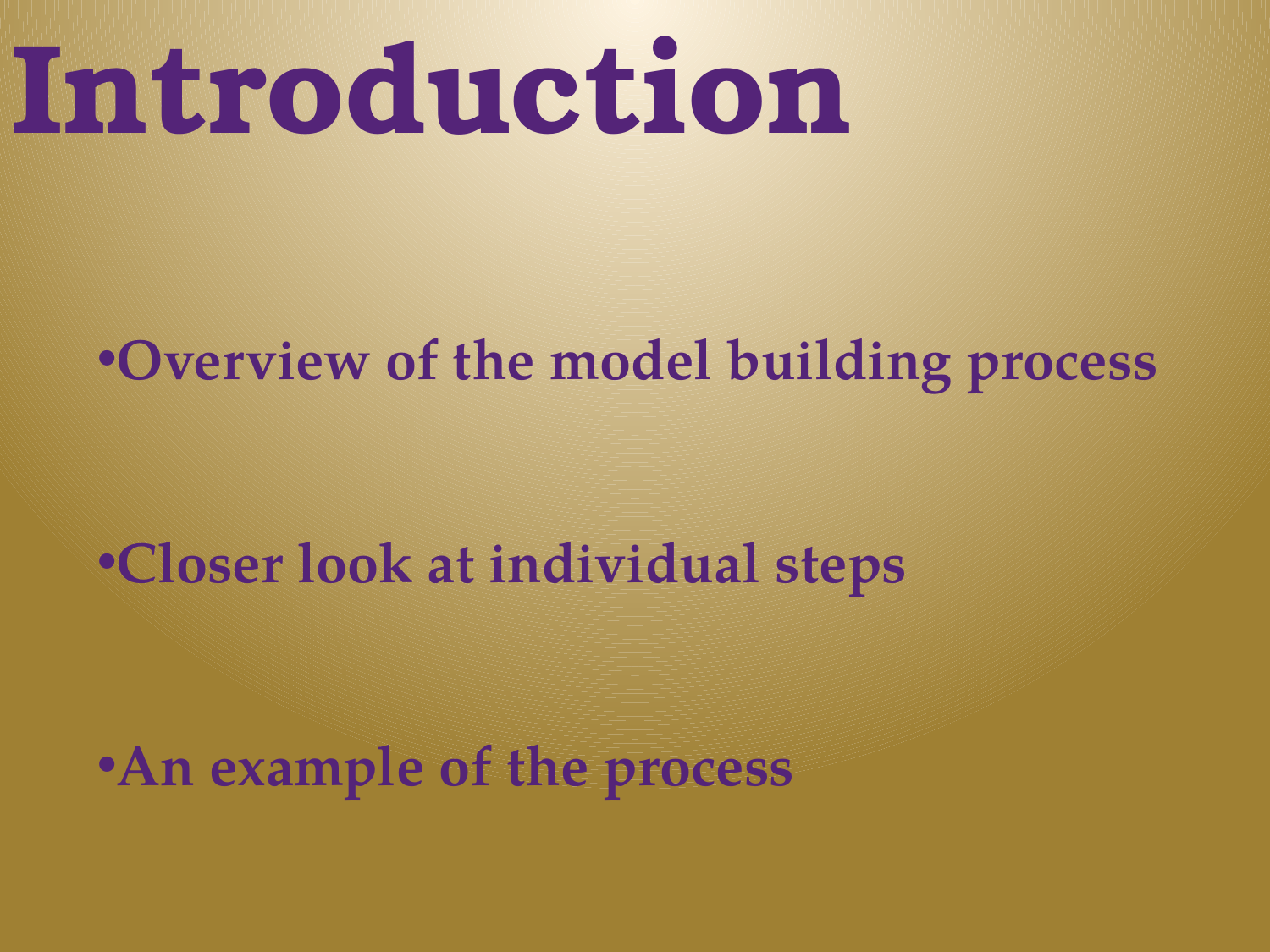

Introduction
Overview of the model building process

Closer look at individual steps

An example of the process